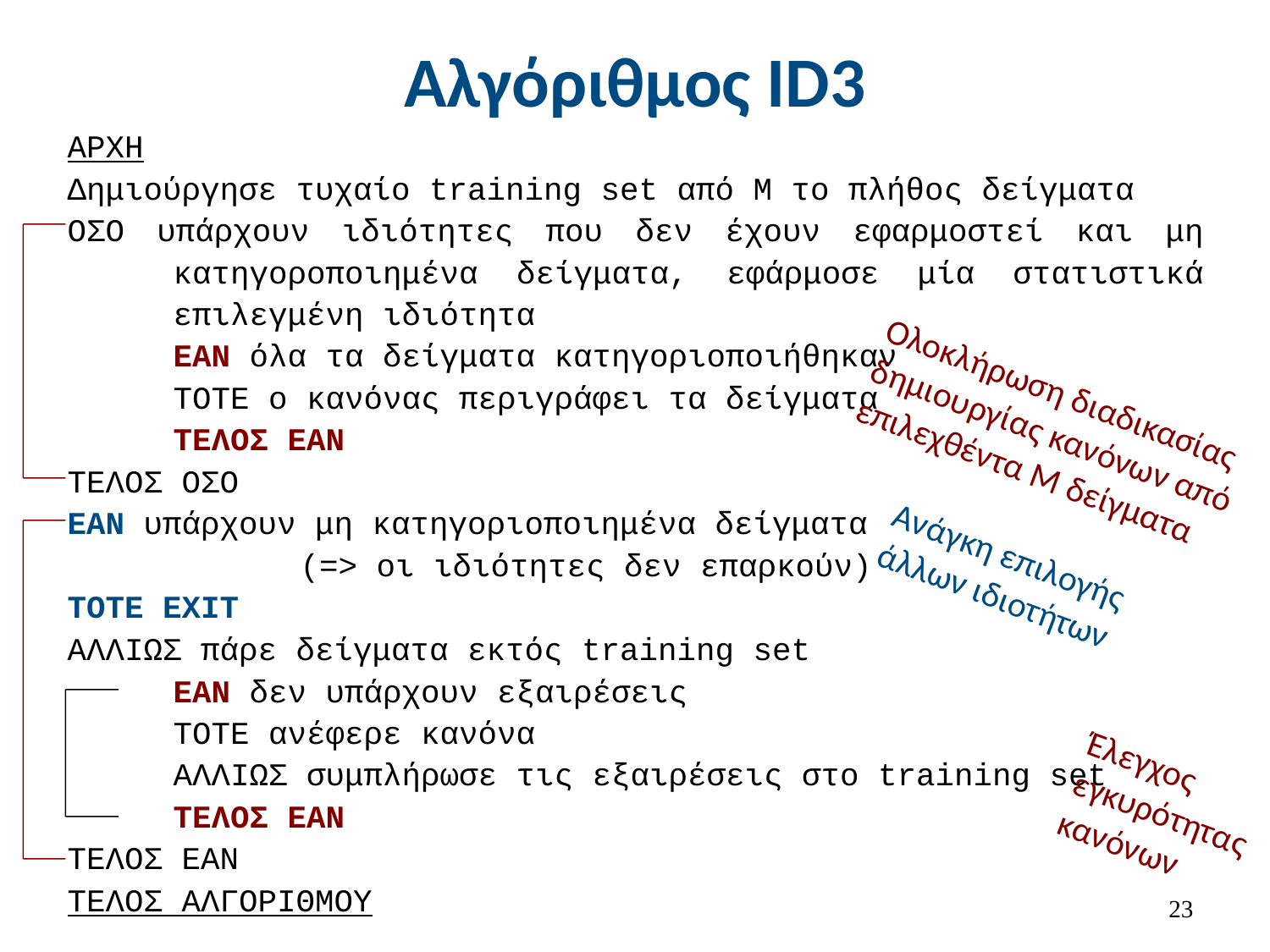

# Αλγόριθμος ID3
ΑΡΧΗ
Δημιούργησε τυχαίο training set από Μ το πλήθος δείγματα
ΟΣΟ υπάρχουν ιδιότητες που δεν έχουν εφαρμοστεί και μη κατηγοροποιημένα δείγματα, εφάρμοσε μία στατιστικά επιλεγμένη ιδιότητα
	ΕΑΝ όλα τα δείγματα κατηγοριοποιήθηκαν
	ΤΟΤΕ ο κανόνας περιγράφει τα δείγματα
	ΤΕΛΟΣ ΕΑΝ
ΤΕΛΟΣ ΟΣΟ
ΕΑΝ υπάρχουν μη κατηγοριοποιημένα δείγματα
		(=> οι ιδιότητες δεν επαρκούν)
ΤΟΤΕ EXIT
ΑΛΛΙΩΣ πάρε δείγματα εκτός training set
	ΕΑΝ δεν υπάρχουν εξαιρέσεις
	ΤΟΤΕ ανέφερε κανόνα
	ΑΛΛΙΩΣ συμπλήρωσε τις εξαιρέσεις στο training set
	ΤΕΛΟΣ ΕΑΝ
ΤΕΛΟΣ ΕΑΝ
ΤΕΛΟΣ ΑΛΓΟΡΙΘΜΟΥ

Ολοκλήρωση διαδικασίας δημιουργίας κανόνων από επιλεχθέντα Μ δείγματα

Ανάγκη επιλογής άλλων ιδιοτήτων

Έλεγχος εγκυρότητας κανόνων
23